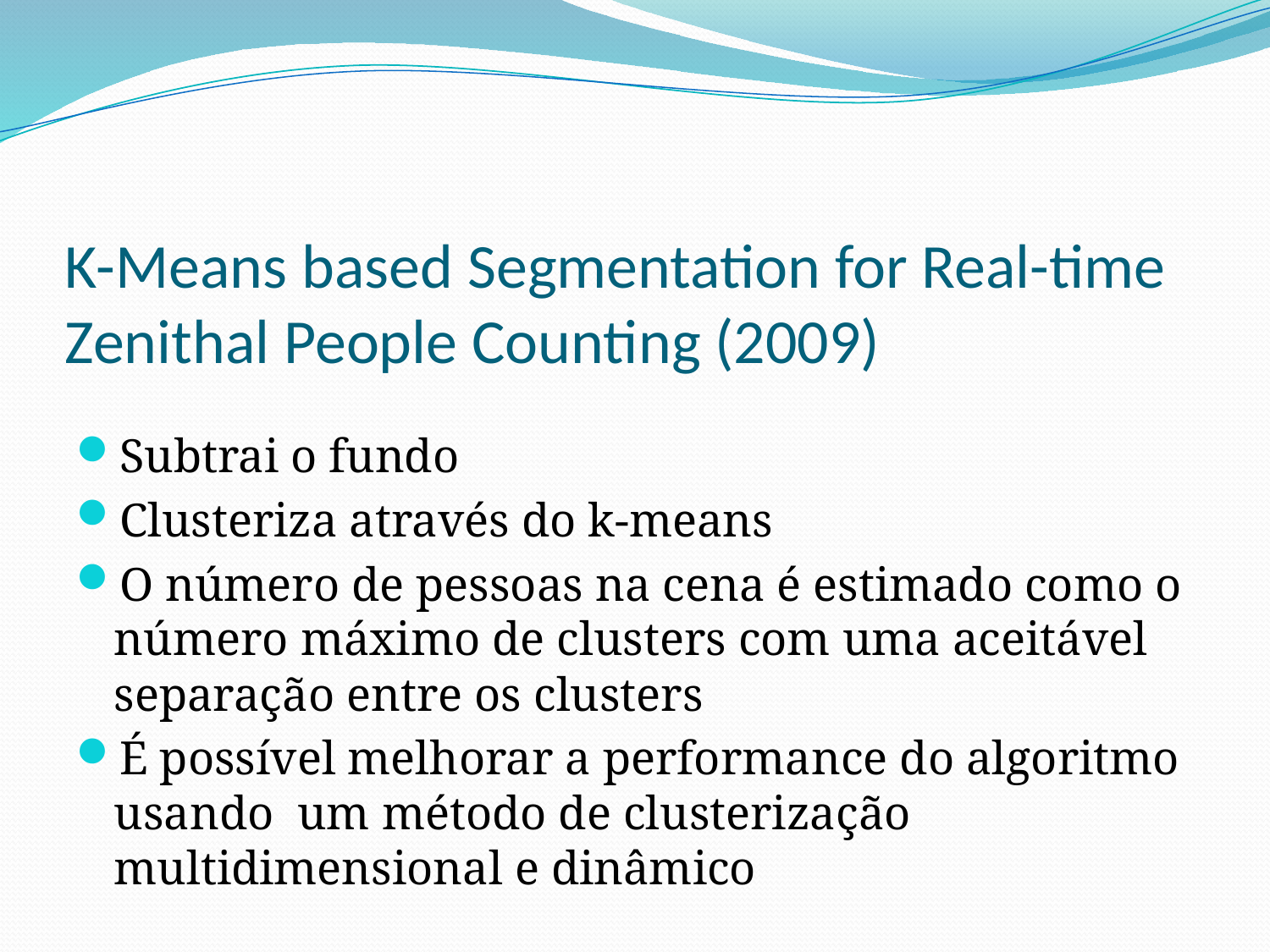

# K-Means based Segmentation for Real-time Zenithal People Counting (2009)

Subtrai o fundo
Clusteriza através do k-means
O número de pessoas na cena é estimado como o número máximo de clusters com uma aceitável separação entre os clusters
É possível melhorar a performance do algoritmo usando  um método de clusterização multidimensional e dinâmico